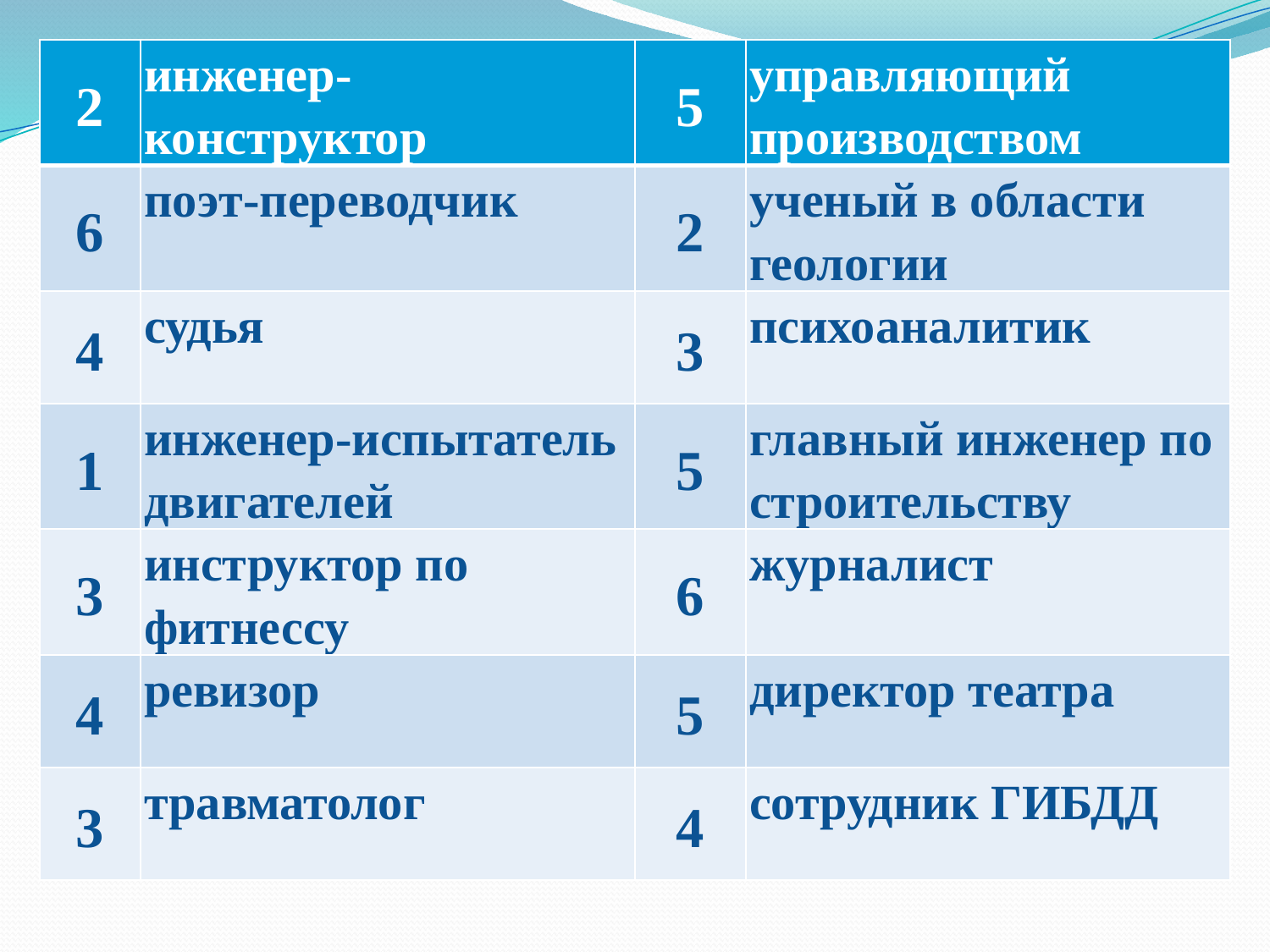

| 2 | инженер-конструктор | 5 | управляющий производством |
| --- | --- | --- | --- |
| 6 | поэт-переводчик | 2 | ученый в области геологии |
| 4 | судья | 3 | психоаналитик |
| 1 | инженер-испытатель двигателей | 5 | главный инженер по строительству |
| 3 | инструктор по фитнессу | 6 | журналист |
| 4 | ревизор | 5 | директор театра |
| 3 | травматолог | 4 | сотрудник ГИБДД |